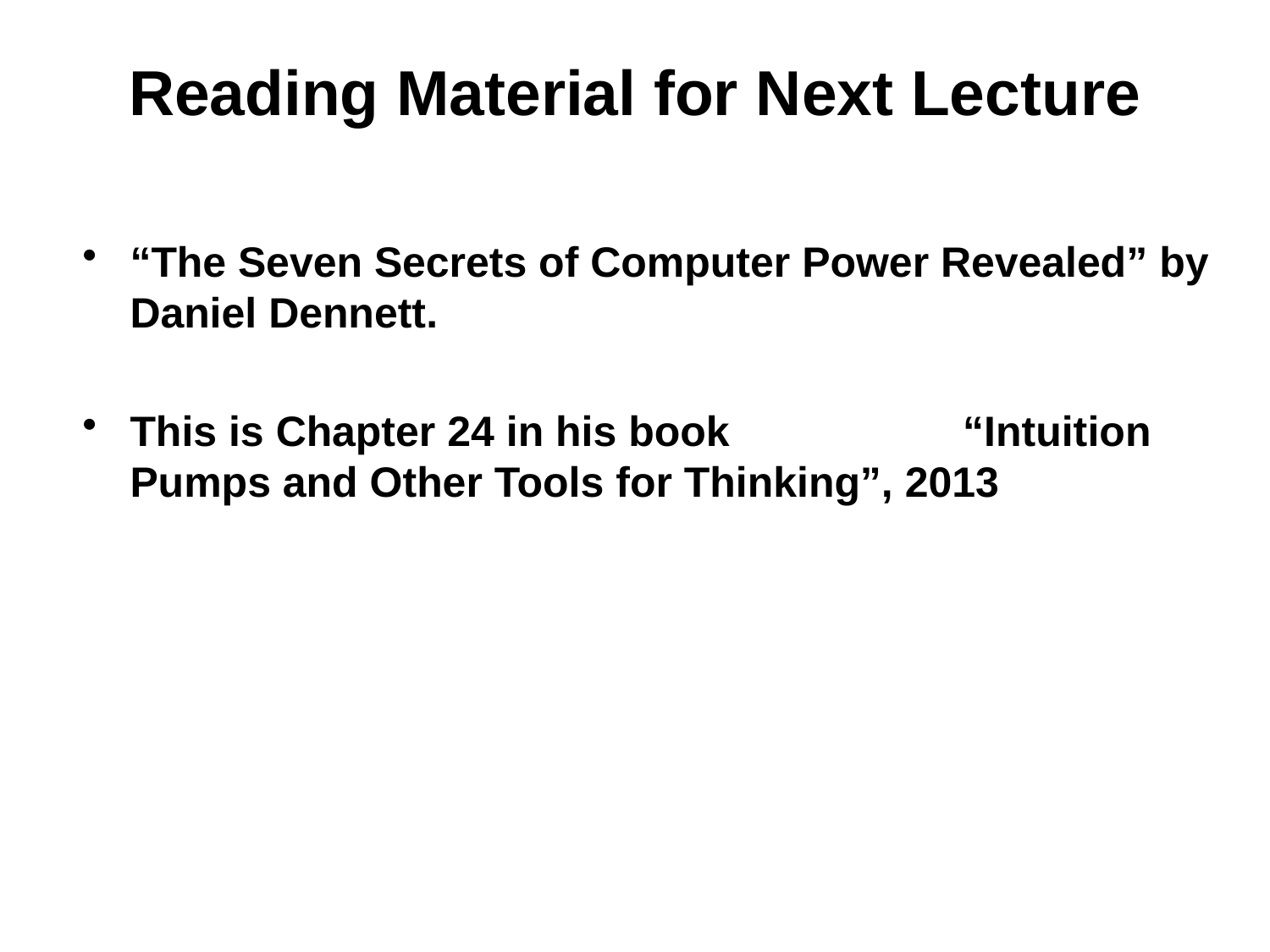

# Reading Material for Next Lecture

“The Seven Secrets of Computer Power Revealed” by Daniel Dennett.

This is Chapter 24 in his book 		      “Intuition Pumps and Other Tools for Thinking”, 2013